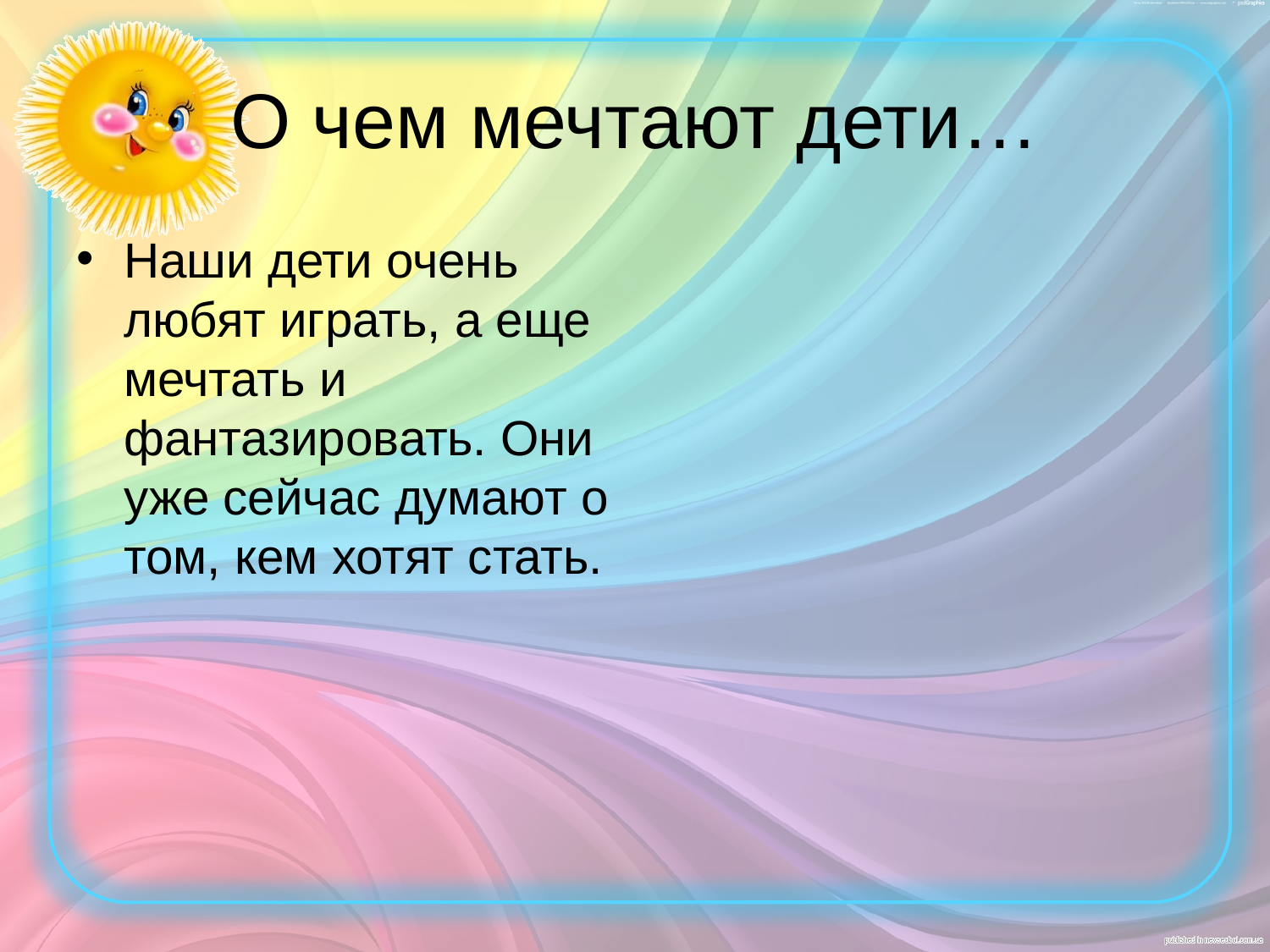

# О чем мечтают дети…
Наши дети очень любят играть, а еще мечтать и фантазировать. Они уже сейчас думают о том, кем хотят стать.